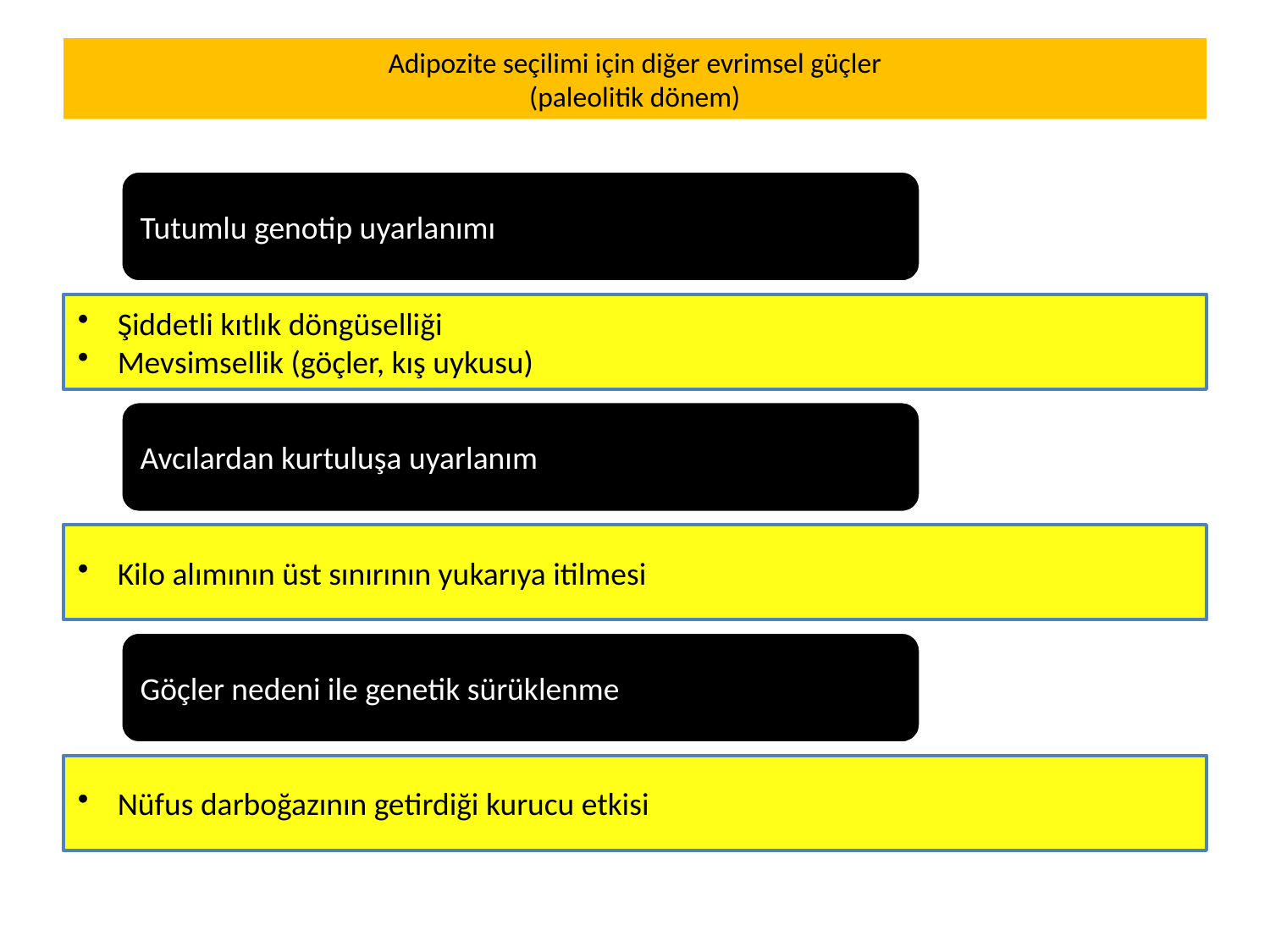

# Adipozite seçilimi için diğer evrimsel güçler (paleolitik dönem)
Tutumlu genotip uyarlanımı
Avcılardan kurtuluşa uyarlanım
Göçler nedeni ile genetik sürüklenme
Şiddetli kıtlık döngüselliği
Mevsimsellik (göçler, kış uykusu)
Kilo alımının üst sınırının yukarıya itilmesi
Nüfus darboğazının getirdiği kurucu etkisi